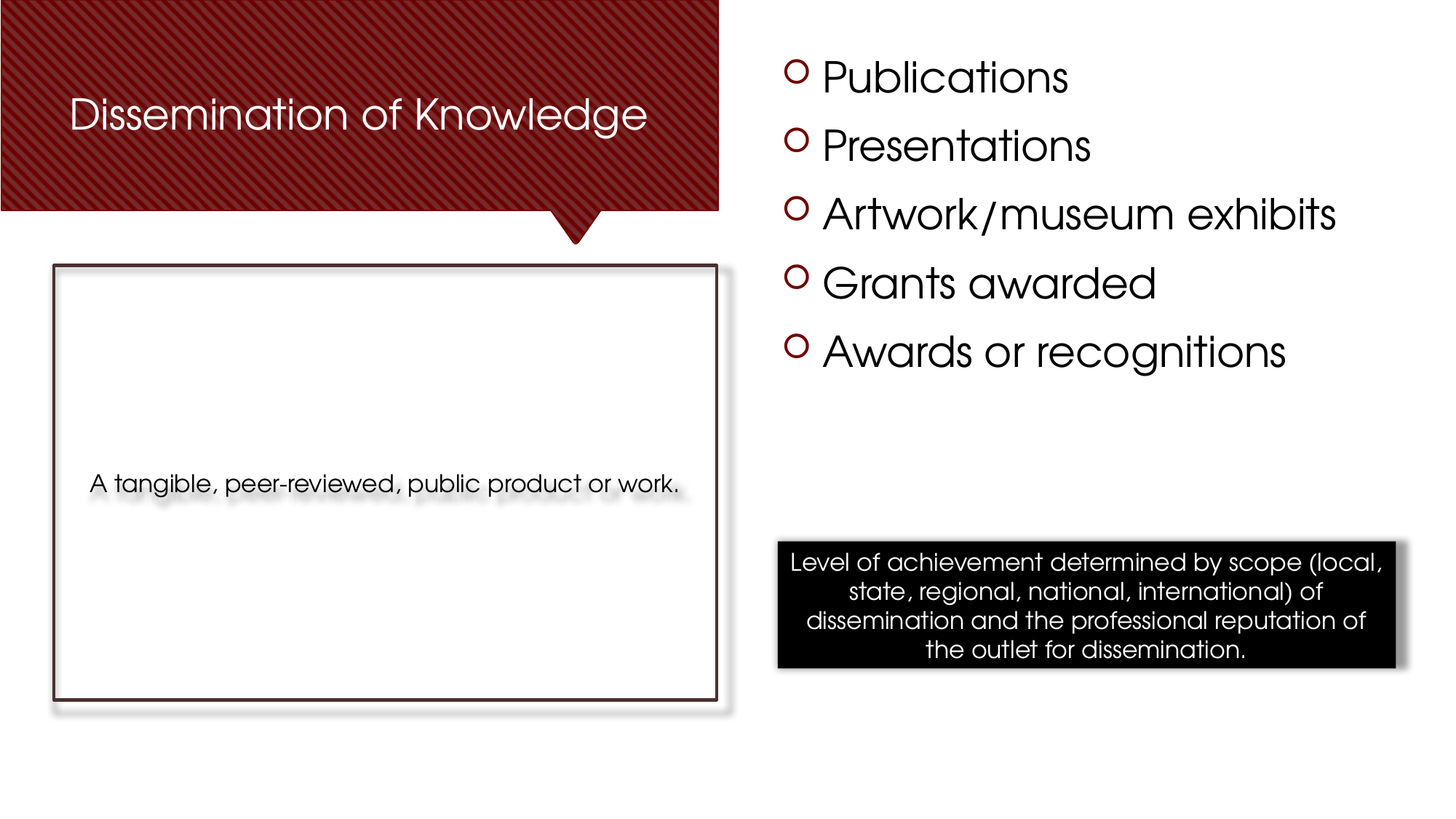

Publications
Presentations
Artwork/museum exhibits
Grants awarded
Awards or recognitions
# Dissemination of Knowledge
A tangible, peer-reviewed, public product or work.
Level of achievement determined by scope (local, state, regional, national, international) of dissemination and the professional reputation of the outlet for dissemination.